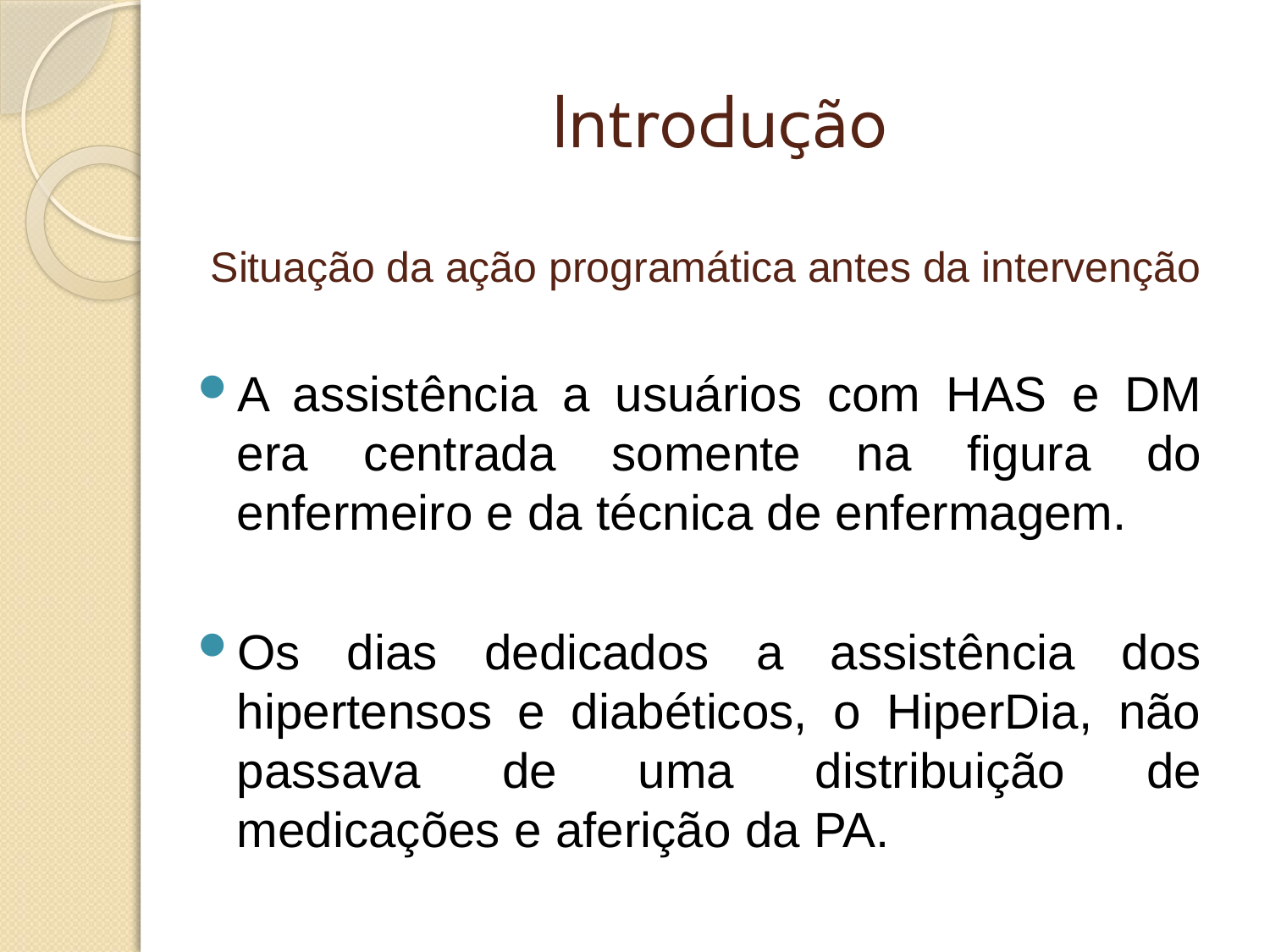

Introdução
# Situação da ação programática antes da intervenção
A assistência a usuários com HAS e DM era centrada somente na figura do enfermeiro e da técnica de enfermagem.

Os dias dedicados a assistência dos hipertensos e diabéticos, o HiperDia, não passava de uma distribuição de medicações e aferição da PA.